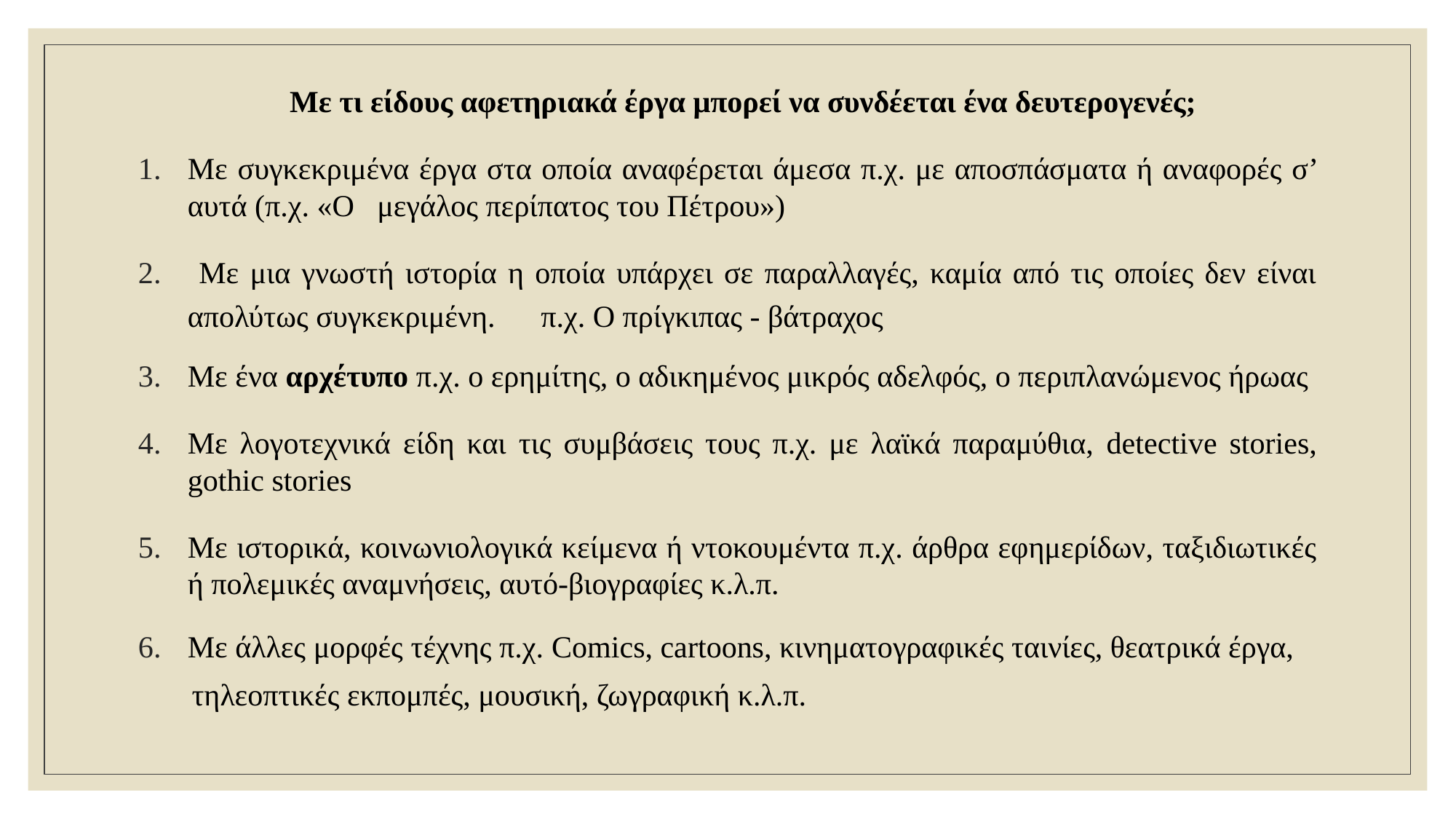

Με τι είδους αφετηριακά έργα μπορεί να συνδέεται ένα δευτερογενές;
Με συγκεκριμένα έργα στα οποία αναφέρεται άμεσα π.χ. με αποσπάσματα ή αναφορές σ’ αυτά (π.χ. «Ο   μεγάλος περίπατος του Πέτρου»)
 Με μια γνωστή ιστορία η οποία υπάρχει σε παραλλαγές, καμία από τις οποίες δεν είναι απολύτως συγκεκριμένη.      π.χ. Ο πρίγκιπας - βάτραχος
Με ένα αρχέτυπο π.χ. ο ερημίτης, ο αδικημένος μικρός αδελφός, ο περιπλανώμενος ήρωας
Με λογοτεχνικά είδη και τις συμβάσεις τους π.χ. με λαϊκά παραμύθια, detective stories, gothic stories
Με ιστορικά, κοινωνιολογικά κείμενα ή ντοκουμέντα π.χ. άρθρα εφημερίδων, ταξιδιωτικές ή πολεμικές αναμνήσεις, αυτό-βιογραφίες κ.λ.π.
Με άλλες μορφές τέχνης π.χ. Comics, cartoons, κινηματογραφικές ταινίες, θεατρικά έργα,
       τηλεοπτικές εκπομπές, μουσική, ζωγραφική κ.λ.π.